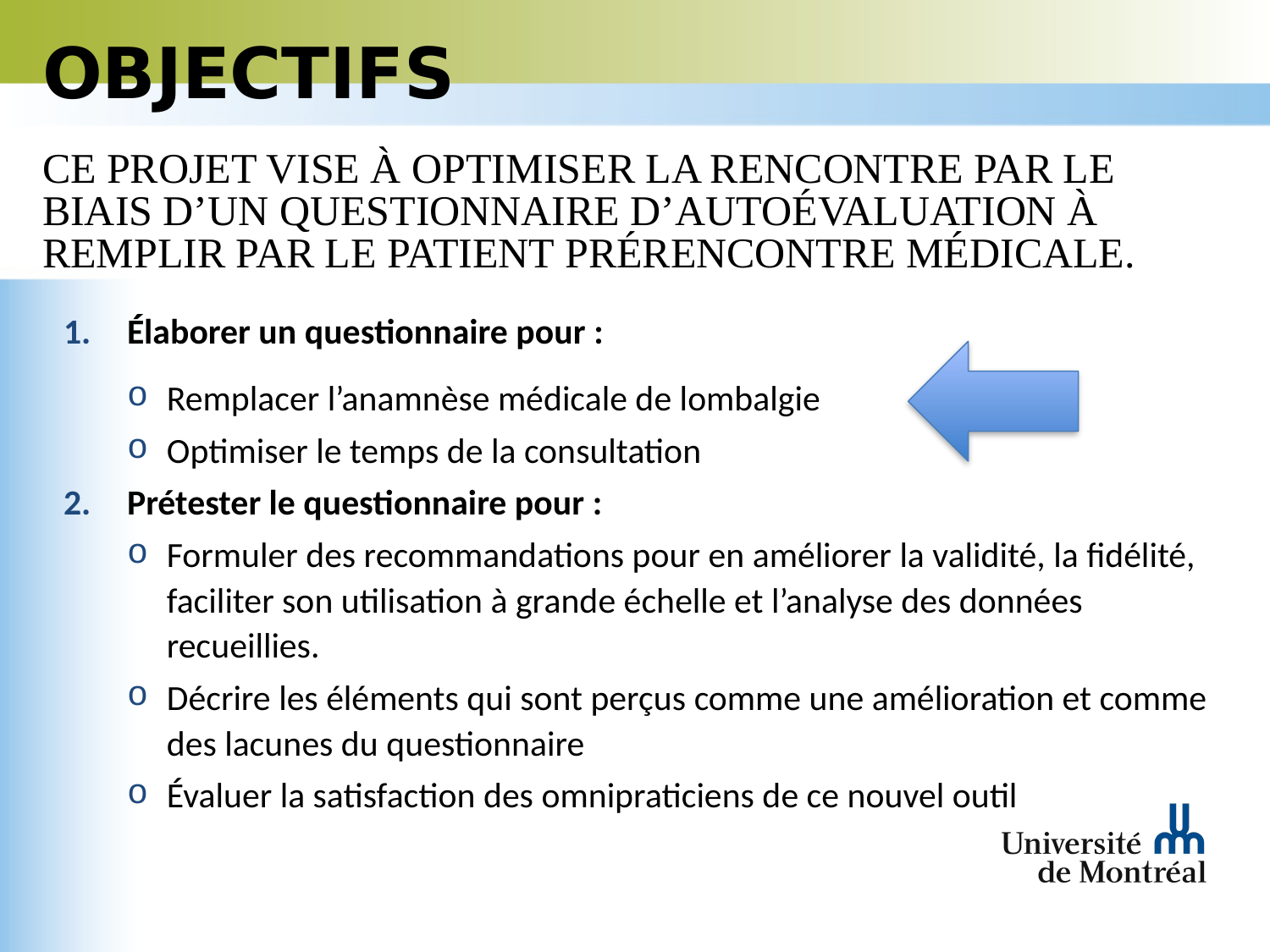

# Objectifs
Ce projet vise à optimiser la rencontre par le biais d’un questionnaire d’autoévaluation à remplir par le patient prérencontre médicale.
Élaborer un questionnaire pour :
Remplacer l’anamnèse médicale de lombalgie
Optimiser le temps de la consultation
Prétester le questionnaire pour :
Formuler des recommandations pour en améliorer la validité, la fidélité, faciliter son utilisation à grande échelle et l’analyse des données recueillies.
Décrire les éléments qui sont perçus comme une amélioration et comme des lacunes du questionnaire
Évaluer la satisfaction des omnipraticiens de ce nouvel outil